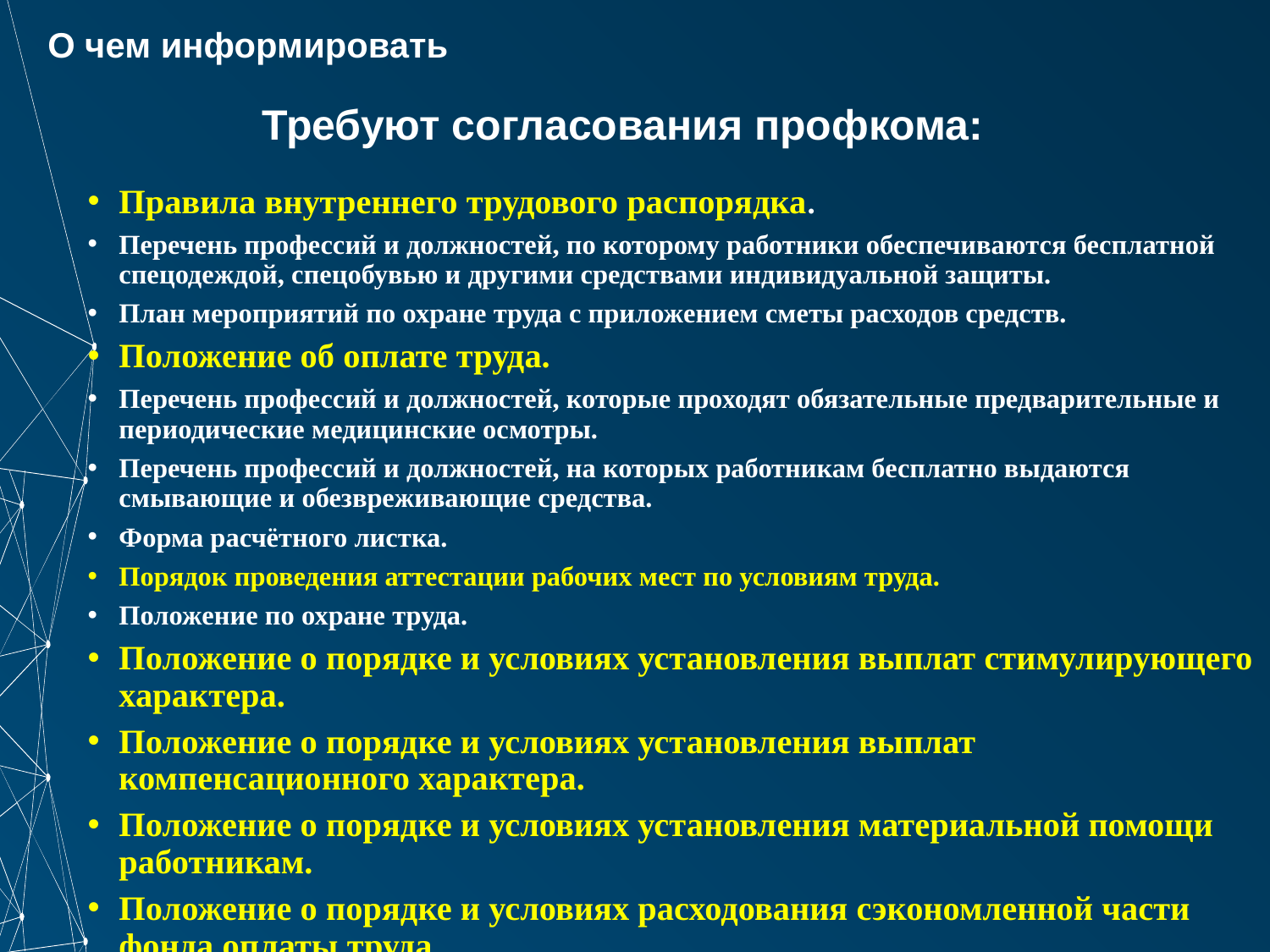

# О чем информировать
Требуют согласования профкома:

Правила внутреннего трудового распорядка.
Перечень профессий и должностей, по которому работники обеспечиваются бесплатной спецодеждой, спецобувью и другими средствами индивидуальной защиты.
План мероприятий по охране труда с приложением сметы расходов средств.
Положение об оплате труда.
Перечень профессий и должностей, которые проходят обязательные предварительные и периодические медицинские осмотры.
Перечень профессий и должностей, на которых работникам бесплатно выдаются смывающие и обезвреживающие средства.
Форма расчётного листка.
Порядок проведения аттестации рабочих мест по условиям труда.
Положение по охране труда.
Положение о порядке и условиях установления выплат стимулирующего характера.
Положение о порядке и условиях установления выплат компенсационного характера.
Положение о порядке и условиях установления материальной помощи работникам.
Положение о порядке и условиях расходования сэкономленной части фонда оплаты труда.